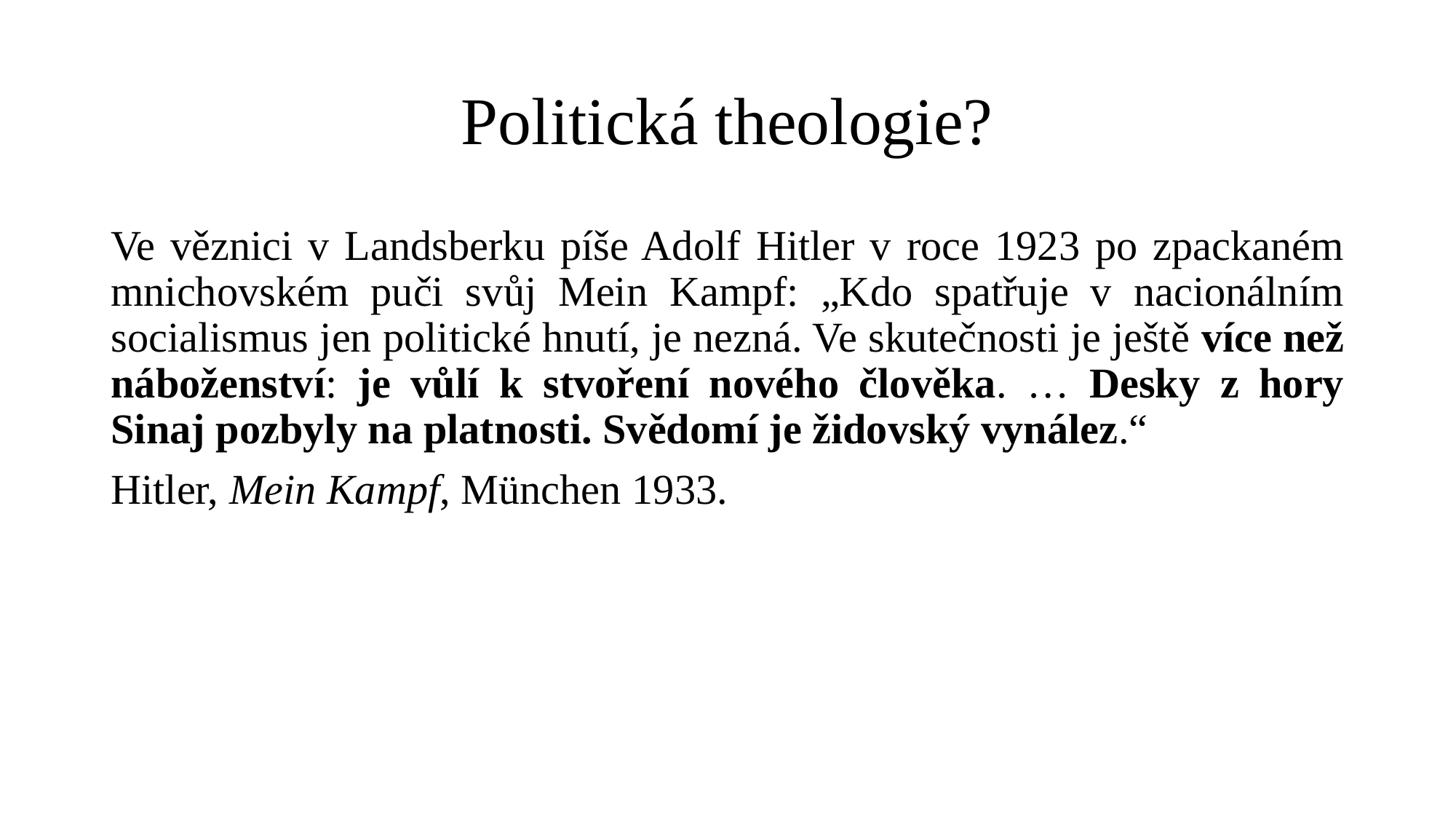

# Politická theologie?
Ve věznici v Landsberku píše Adolf Hitler v roce 1923 po zpackaném mnichovském puči svůj Mein Kampf: „Kdo spatřuje v nacionálním socialismus jen politické hnutí, je nezná. Ve skutečnosti je ještě více než náboženství: je vůlí k stvoření nového člověka. … Desky z hory Sinaj pozbyly na platnosti. Svědomí je židovský vynález.“
Hitler, Mein Kampf, München 1933.